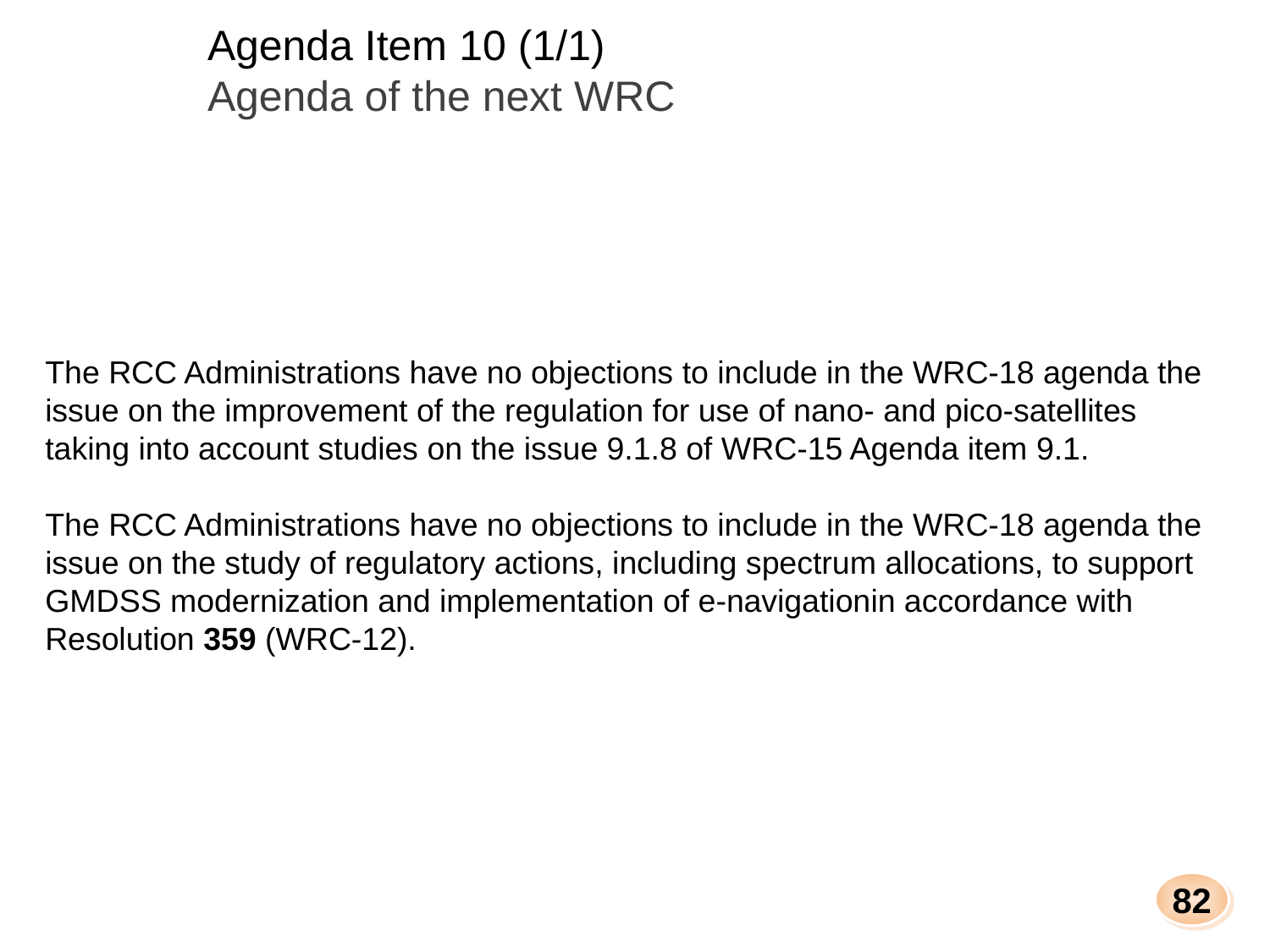

Agenda Item 10 (1/1)
Agenda of the next WRC
The RCC Administrations have no objections to include in the WRC-18 agenda the issue on the improvement of the regulation for use of nano- and pico-satellites taking into account studies on the issue 9.1.8 of WRC-15 Agenda item 9.1.

The RCC Administrations have no objections to include in the WRC-18 agenda the issue on the study of regulatory actions, including spectrum allocations, to support GMDSS modernization and implementation of e-navigationin accordance with Resolution 359 (WRC-12).
82